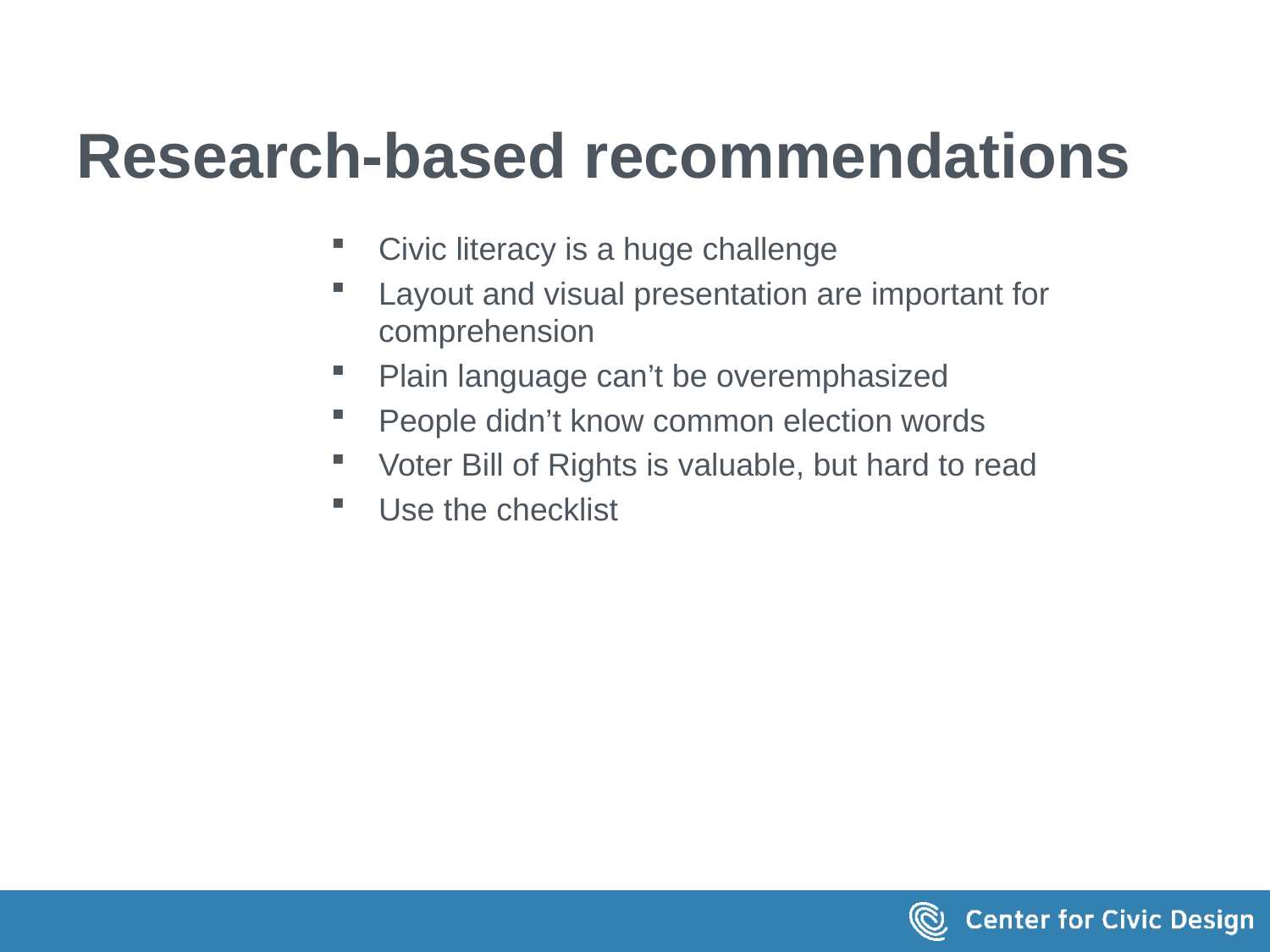

# Research-based recommendations
Civic literacy is a huge challenge
Layout and visual presentation are important for comprehension
Plain language can’t be overemphasized
People didn’t know common election words
Voter Bill of Rights is valuable, but hard to read
Use the checklist